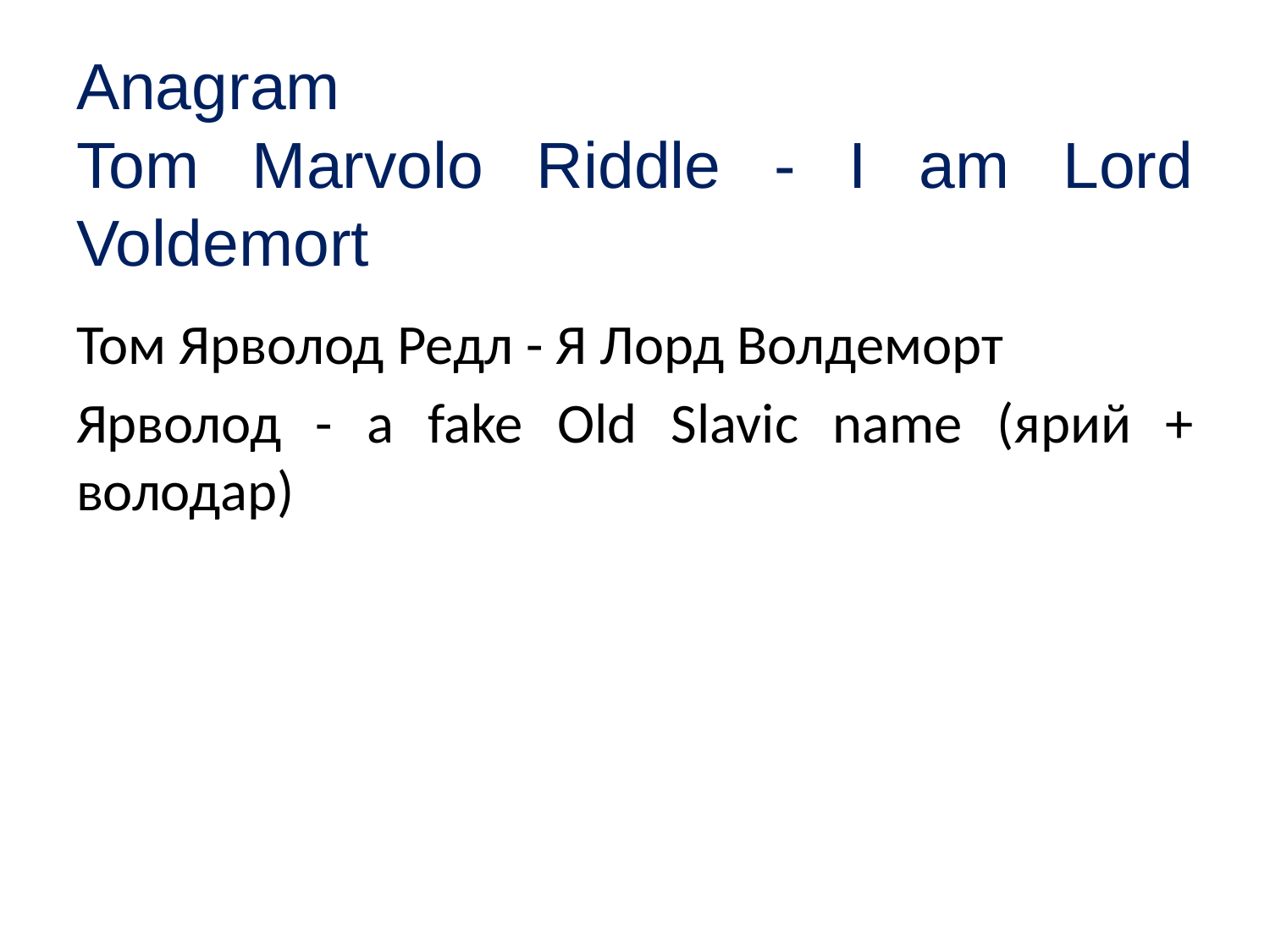

# Anagram Tom Marvolo Riddle - I am Lord Voldemort

Том Ярволод Редл - Я Лорд Волдеморт
Ярволод - a fake Old Slavic name (ярий + володар)